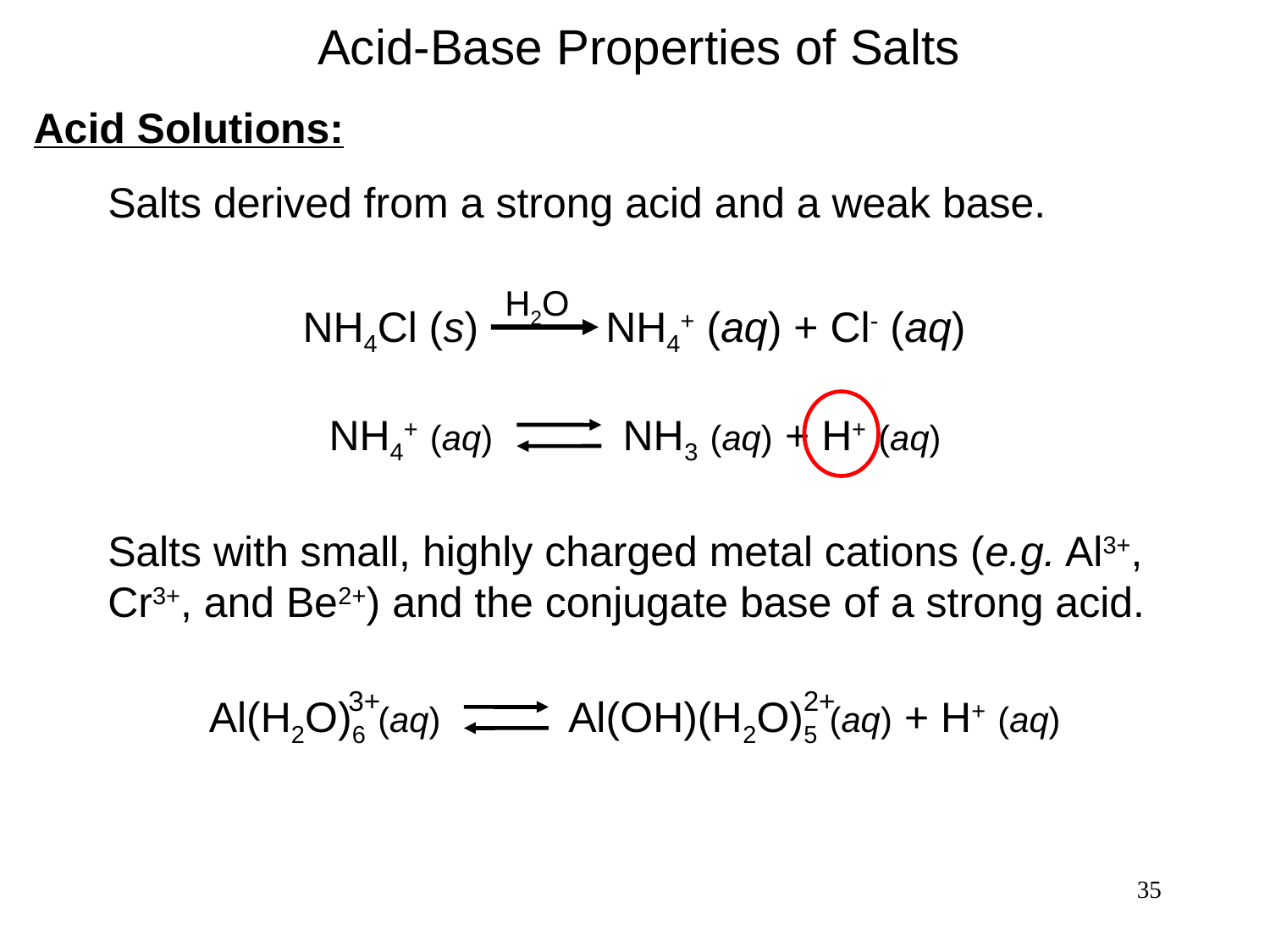

Acid-Base Properties of Salts
Acid Solutions:
Salts derived from a strong acid and a weak base.
H2O
NH4Cl (s)            NH4+ (aq) + Cl- (aq)

NH4+ (aq)           NH3 (aq) + H+ (aq)

Salts with small, highly charged metal cations (e.g. Al3+, Cr3+, and Be2+) and the conjugate base of a strong acid.
3+
2+
Al(H2O)6 (aq)           Al(OH)(H2O)5 (aq) + H+ (aq)

35